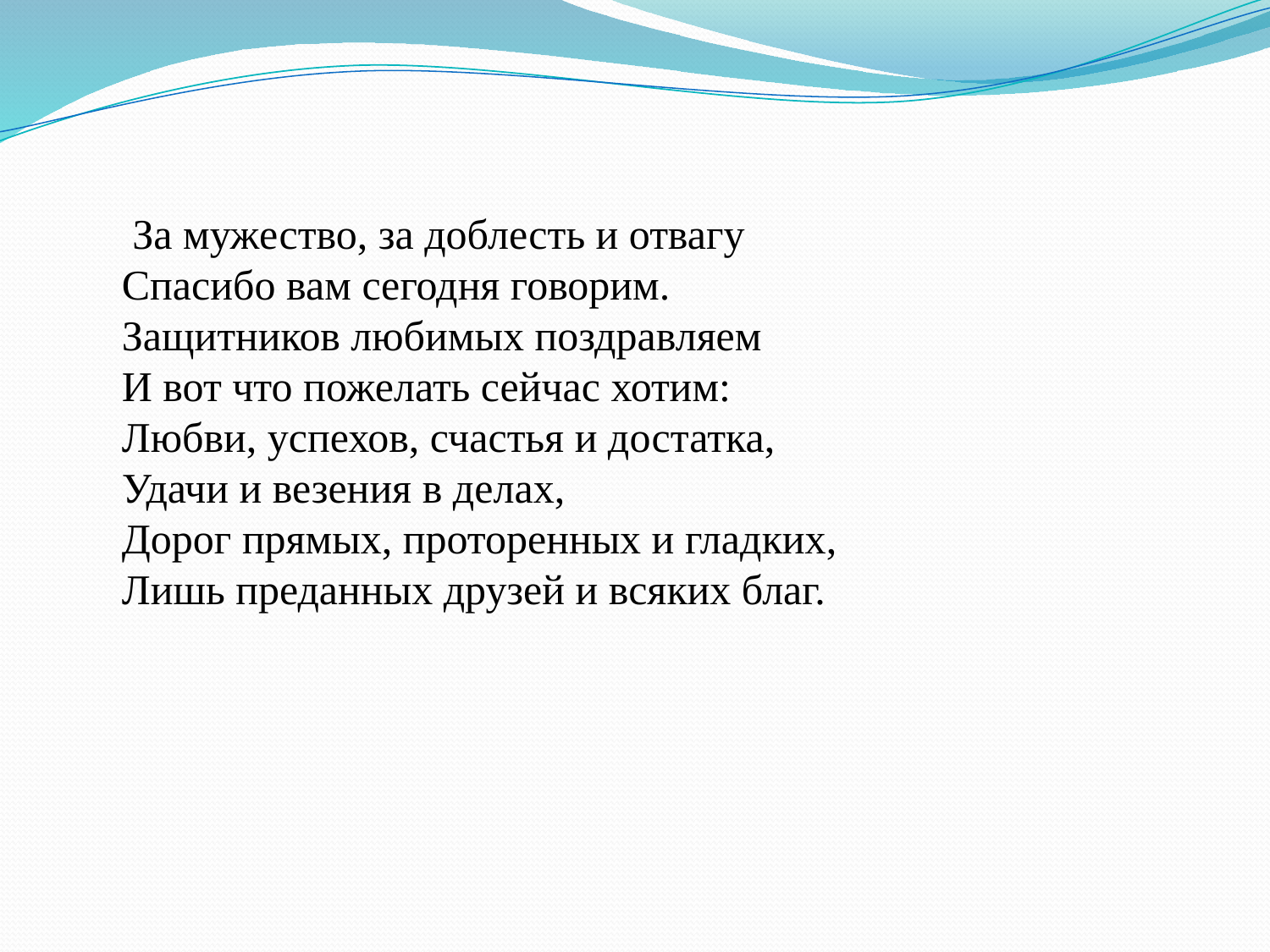

За мужество, за доблесть и отвагу
Спасибо вам сегодня говорим.
Защитников любимых поздравляем
И вот что пожелать сейчас хотим:
Любви, успехов, счастья и достатка,
Удачи и везения в делах,
Дорог прямых, проторенных и гладких,
Лишь преданных друзей и всяких благ.